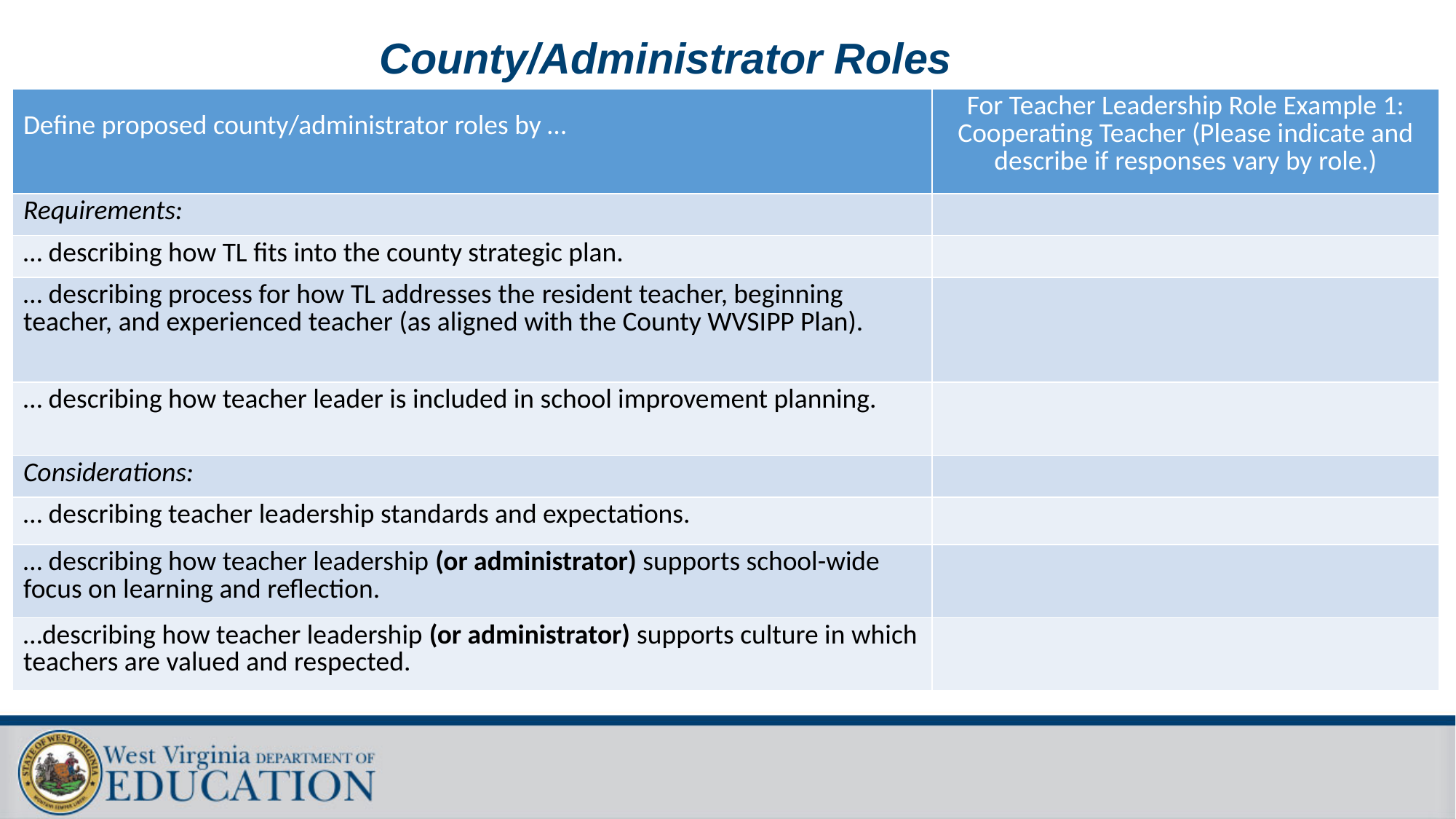

# County/Administrator Roles
| Define proposed county/administrator roles by … | For Teacher Leadership Role Example 1: Cooperating Teacher (Please indicate and describe if responses vary by role.) |
| --- | --- |
| Requirements: |  |
| … describing how TL fits into the county strategic plan. |  |
| … describing process for how TL addresses the resident teacher, beginning teacher, and experienced teacher (as aligned with the County WVSIPP Plan). |  |
| … describing how teacher leader is included in school improvement planning. |  |
| Considerations: |  |
| … describing teacher leadership standards and expectations. |  |
| … describing how teacher leadership (or administrator) supports school-wide focus on learning and reflection. |  |
| …describing how teacher leadership (or administrator) supports culture in which teachers are valued and respected. |  |